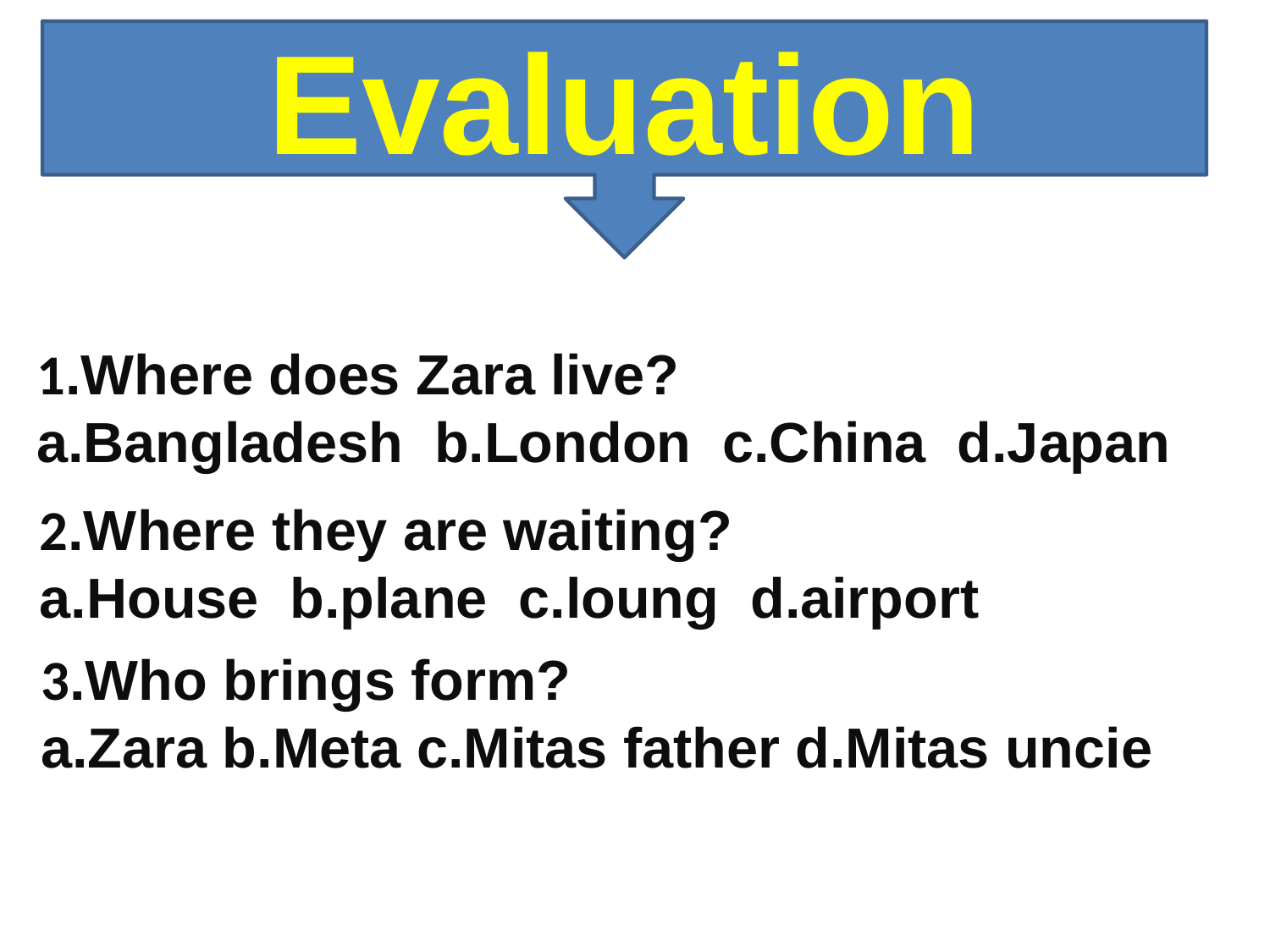

Evaluation
1.Where does Zara live?
a.Bangladesh  b.London  c.China  d.Japan
2.Where they are waiting?
a.House  b.plane  c.loung  d.airport
3.Who brings form?
a.Zara b.Meta c.Mitas father d.Mitas uncie